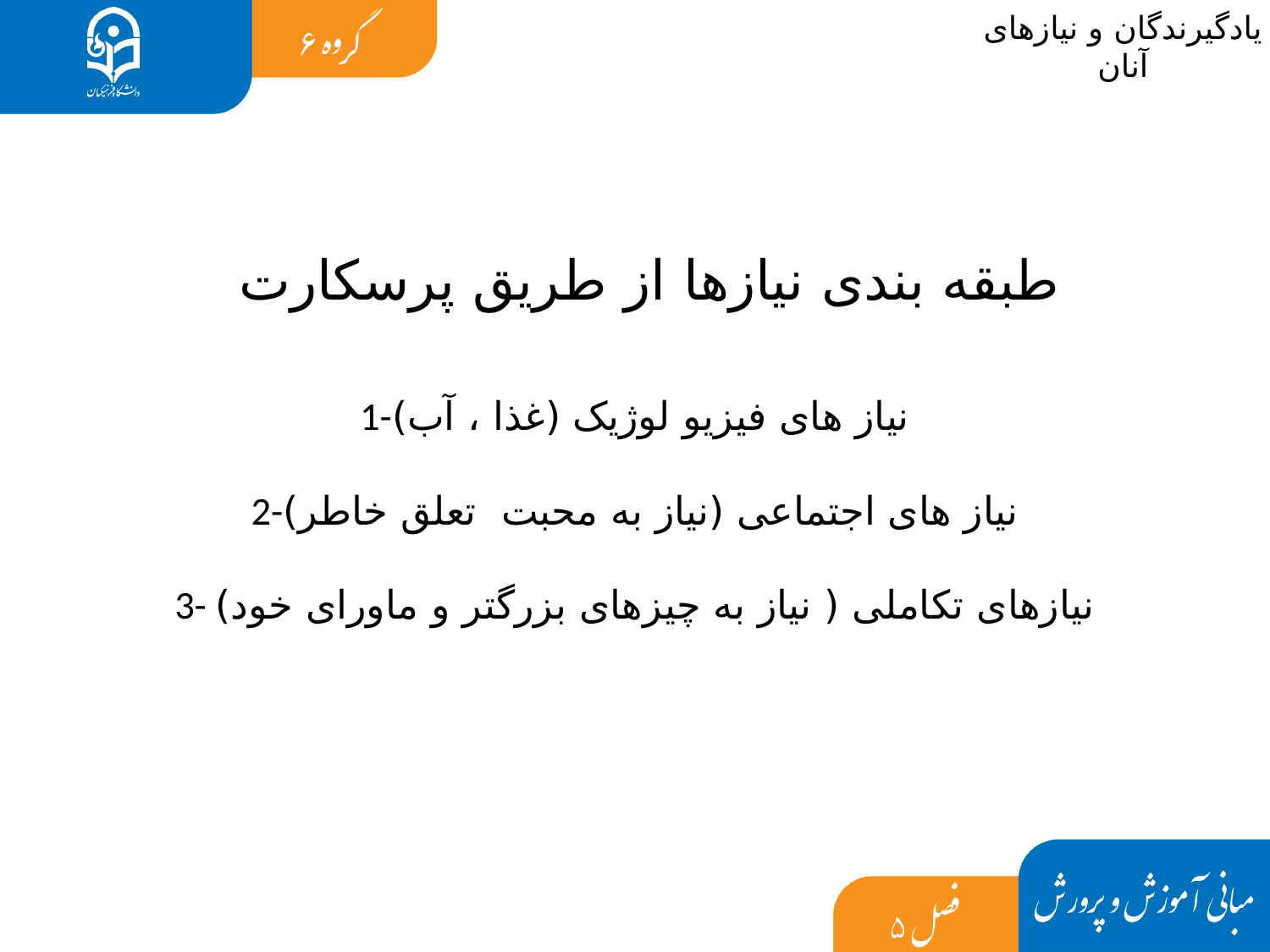

یادگیرندگان و نیازهای آنان
طبقه بندی نیازها از طریق پرسکارت
1-نیاز های فیزیو لوژیک (غذا ، آب)
2-نیاز های اجتماعی (نياز به محبت  تعلق خاطر)
3- نیازهای تکاملی ( نیاز به چیزهای بزرگتر و ماورای خود)